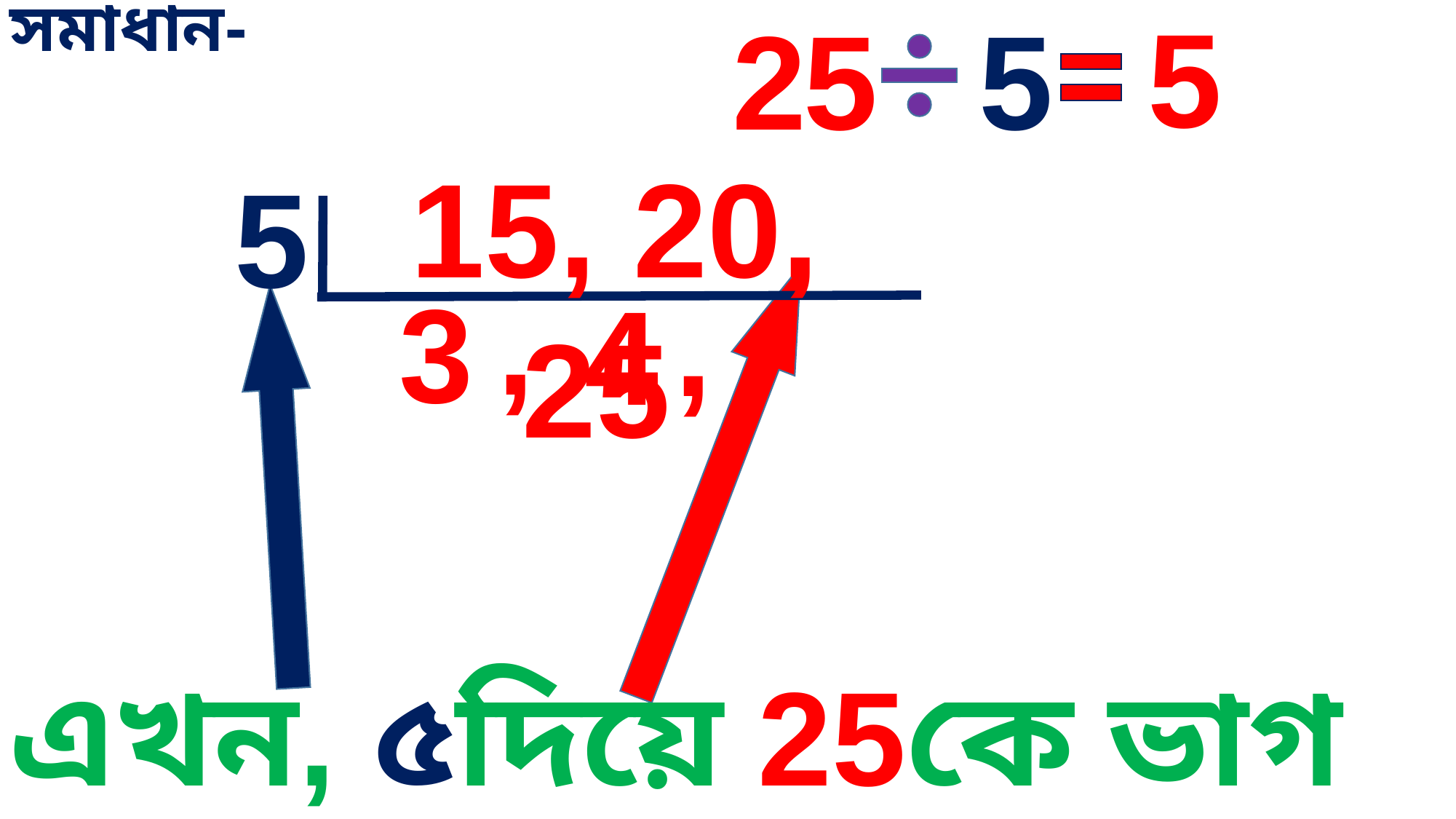

সমাধান-
5
2
5
5

15, 20, 25
5

এখন, ৫দিয়ে 25কে ভাগ করবো
,
,
3
4